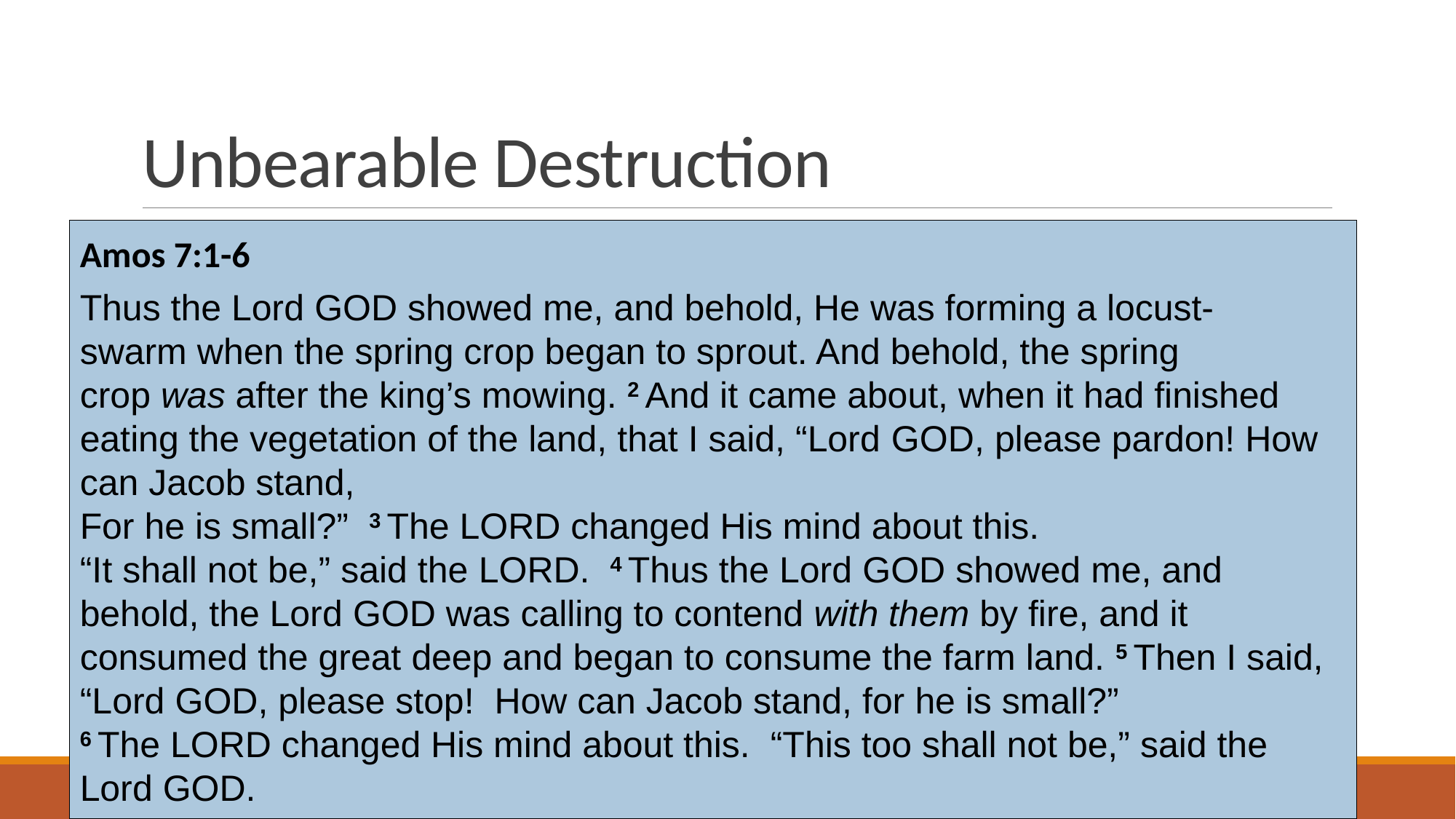

# Unbearable Destruction
Amos 7:1-6
Thus the Lord God showed me, and behold, He was forming a locust-swarm when the spring crop began to sprout. And behold, the spring crop was after the king’s mowing. 2 And it came about, when it had finished eating the vegetation of the land, that I said, “Lord God, please pardon! How can Jacob stand,
For he is small?”  3 The Lord changed His mind about this.
“It shall not be,” said the Lord.  4 Thus the Lord God showed me, and behold, the Lord God was calling to contend with them by fire, and it consumed the great deep and began to consume the farm land. 5 Then I said, “Lord God, please stop!  How can Jacob stand, for he is small?”  6 The Lord changed His mind about this.  “This too shall not be,” said the Lord God.